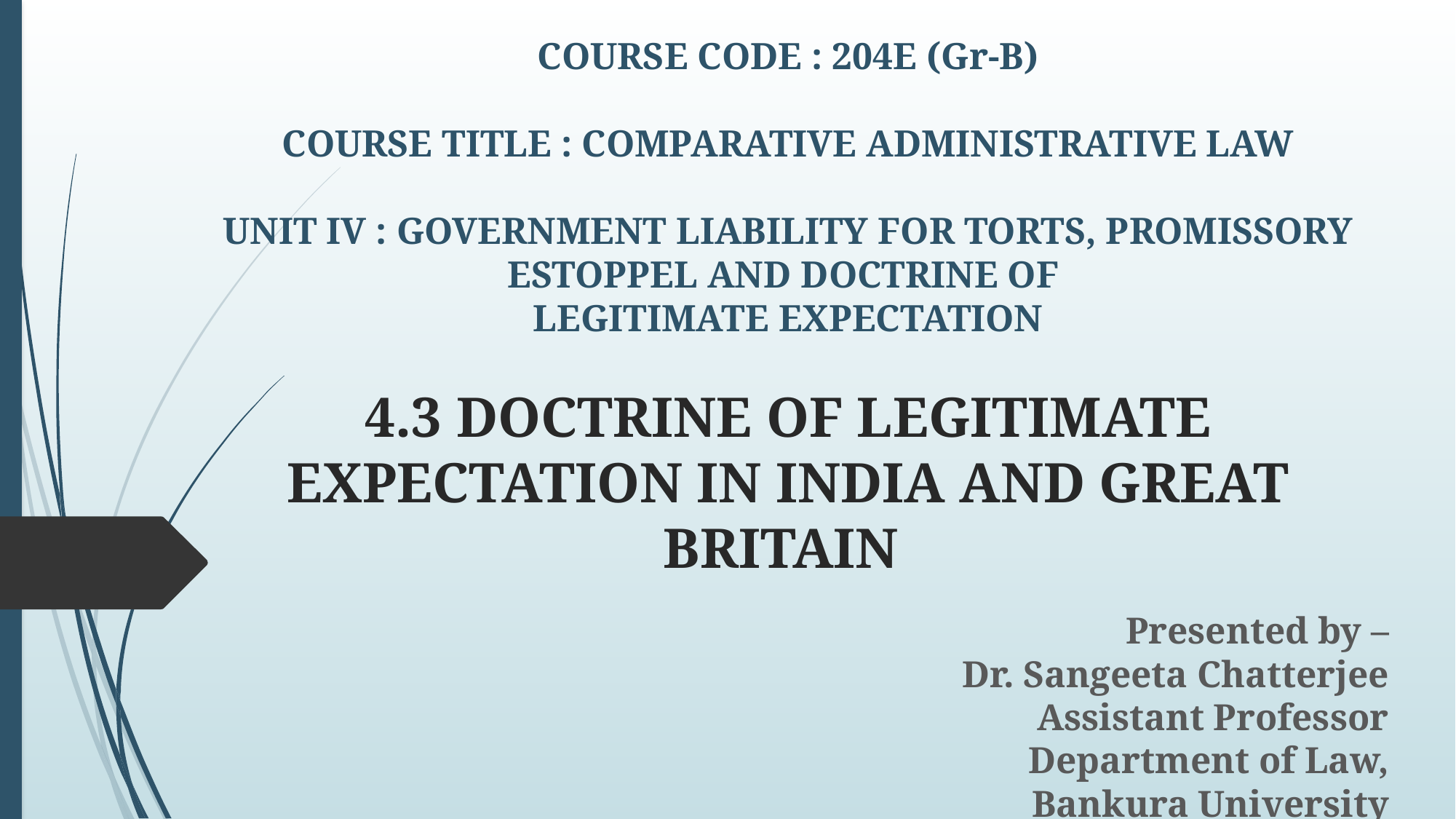

# LL.M. SEMESTER II COURSE CODE : 204E (Gr-B) COURSE TITLE : COMPARATIVE ADMINISTRATIVE LAW UNIT IV : GOVERNMENT LIABILITY FOR TORTS, PROMISSORY ESTOPPEL AND DOCTRINE OF LEGITIMATE EXPECTATION 4.3 DOCTRINE OF LEGITIMATE EXPECTATION IN INDIA AND GREAT BRITAIN
Presented by –
Dr. Sangeeta Chatterjee
Assistant Professor
Department of Law,
Bankura University